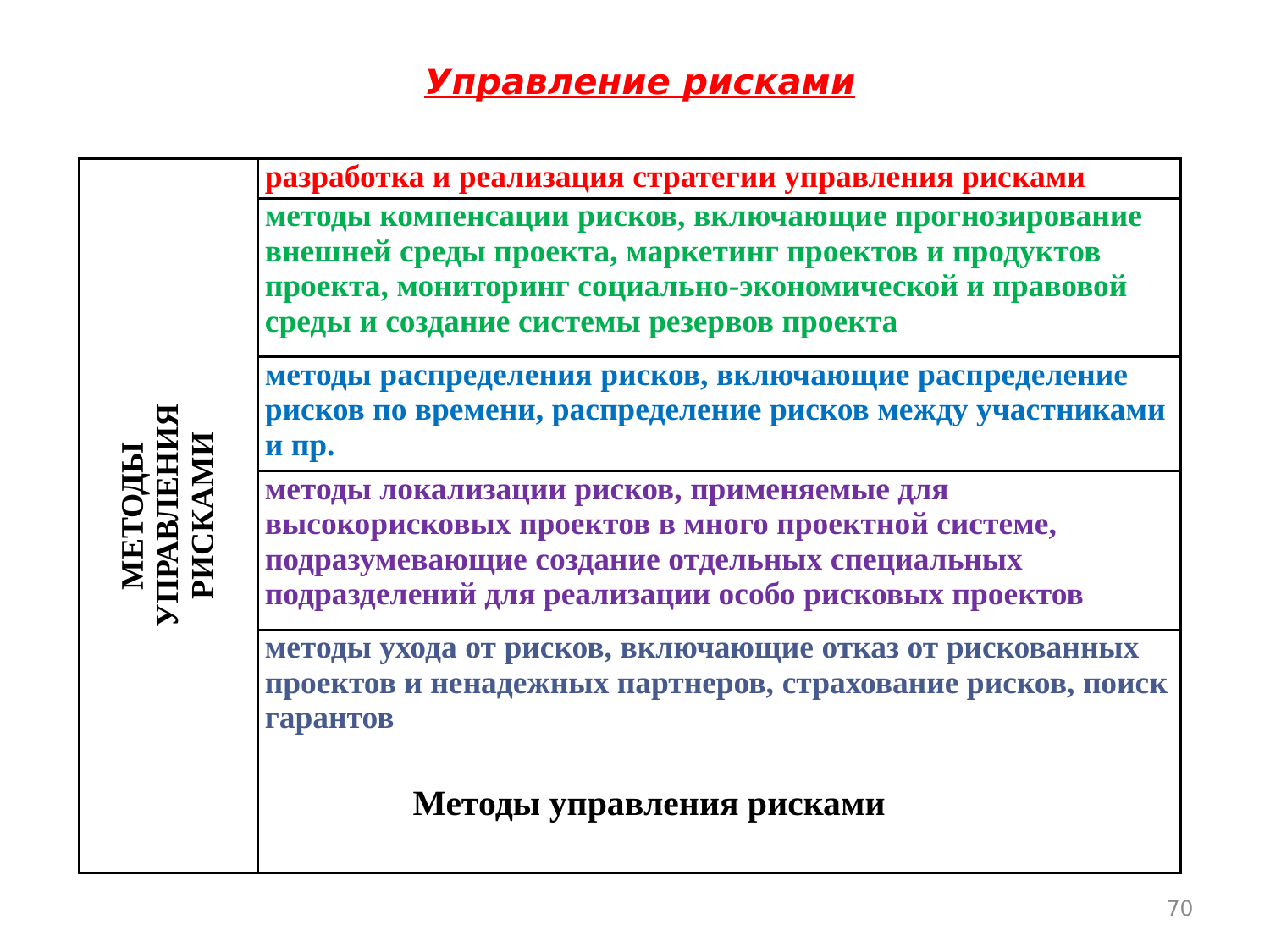

Управление рисками

| МЕТОДЫ УПРАВЛЕНИЯ РИСКАМИ | разработка и реализация стратегии управления рисками |
| --- | --- |
|  | методы компенсации рисков, включающие прогнозирование внешней среды проекта, маркетинг проектов и продуктов проекта, мониторинг социально-экономической и правовой среды и создание системы резервов проекта |
|  | методы распределения рисков, включающие распределение рисков по времени, распределение рисков между участниками и пр. |
|  | методы локализации рисков, применяемые для высокорисковых проектов в много проектной системе, подразумевающие создание отдельных специальных подразделений для реализации особо рисковых проектов |
|  | методы ухода от рисков, включающие отказ от рискованных проектов и ненадежных партнеров, страхование рисков, поиск гарантов |

Методы управления рисками
70